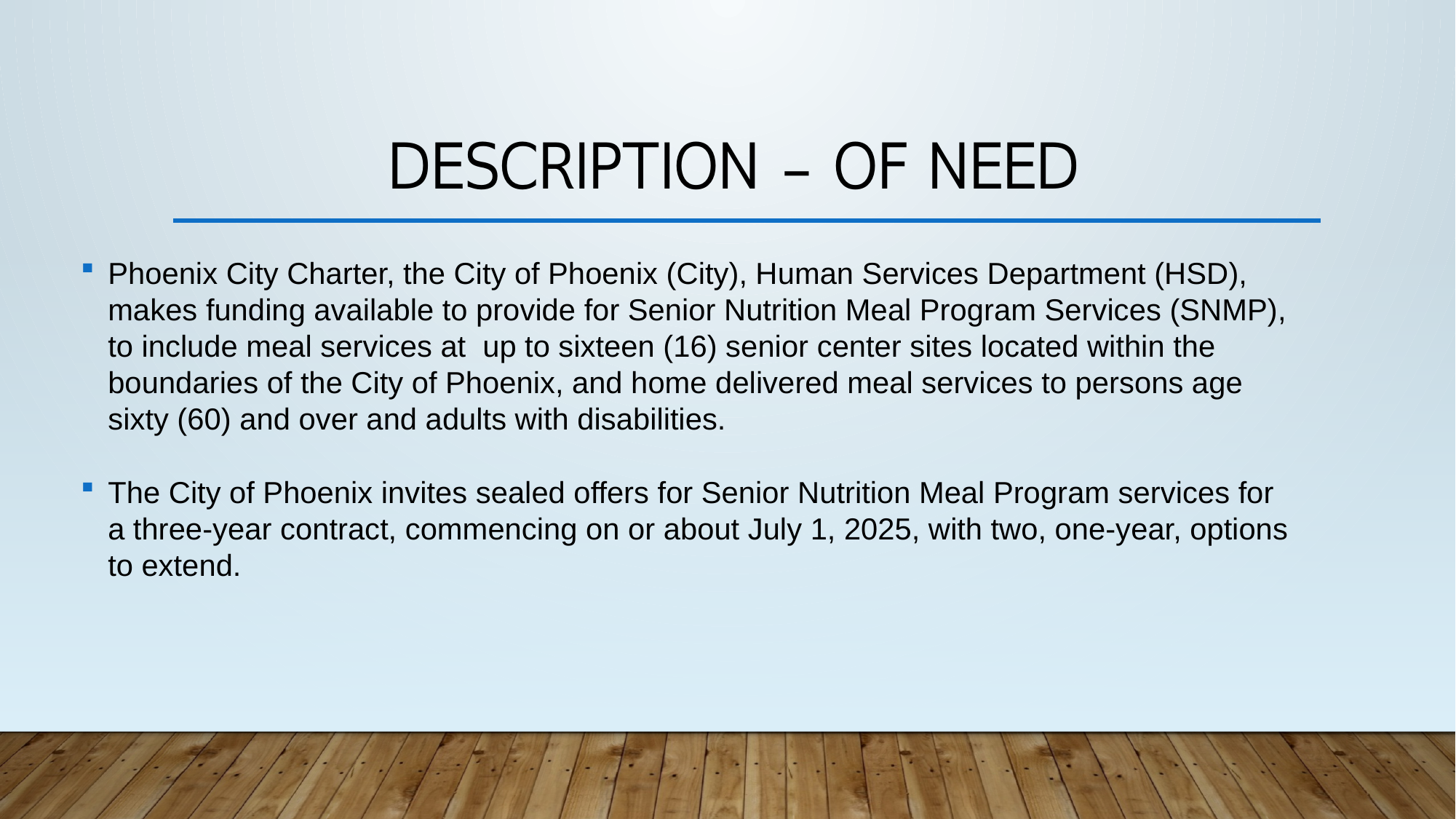

# DESCRIPTION – OF NEED

Phoenix City Charter, the City of Phoenix (City), Human Services Department (HSD), makes funding available to provide for Senior Nutrition Meal Program Services (SNMP), to include meal services at  up to sixteen (16) senior center sites located within the boundaries of the City of Phoenix, and home delivered meal services to persons age sixty (60) and over and adults with disabilities.

The City of Phoenix invites sealed offers for Senior Nutrition Meal Program services for a three-year contract, commencing on or about July 1, 2025, with two, one-year, options to extend.